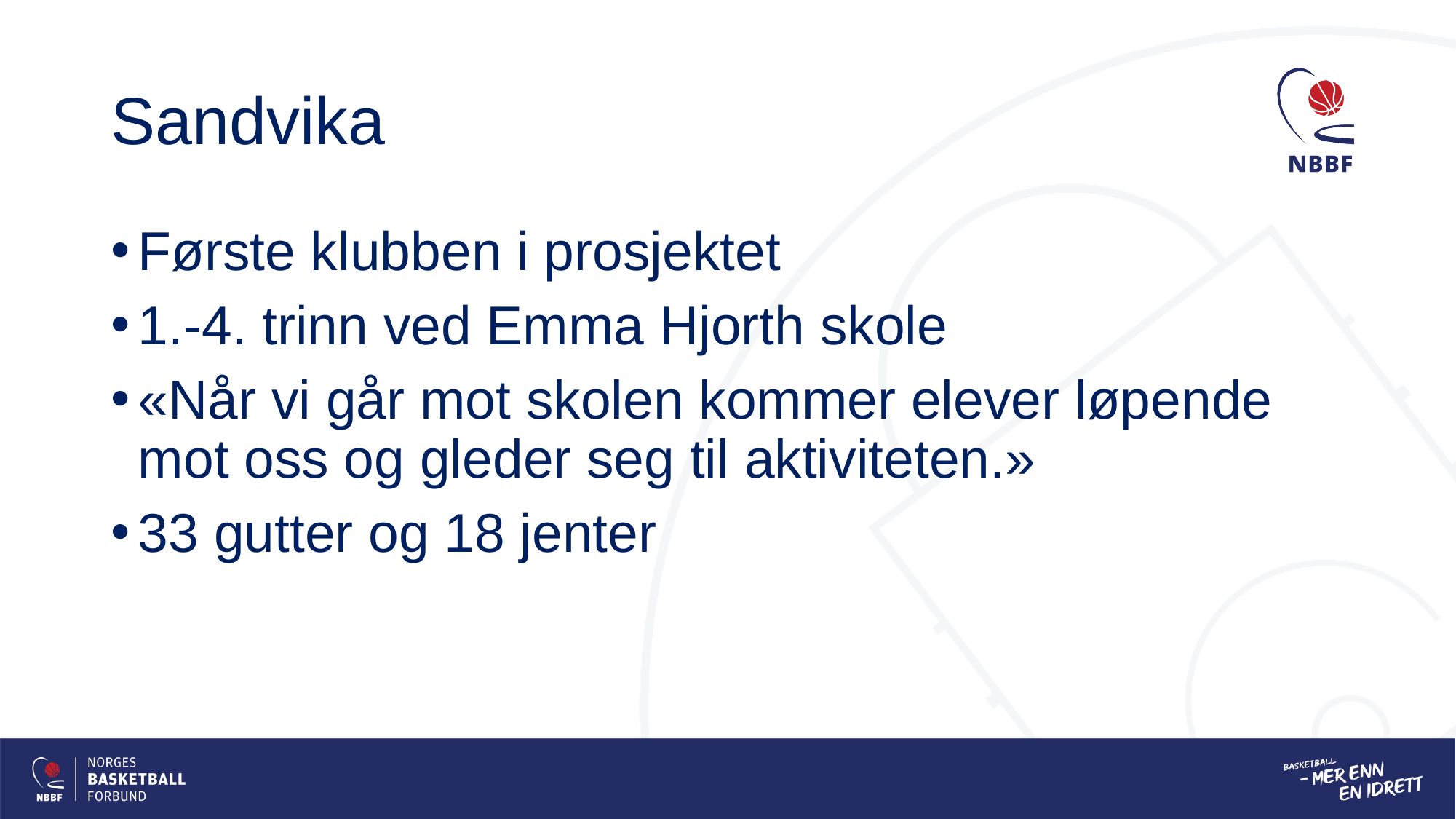

# Sandvika
Første klubben i prosjektet
1.-4. trinn ved Emma Hjorth skole
«Når vi går mot skolen kommer elever løpende mot oss og gleder seg til aktiviteten.»
33 gutter og 18 jenter